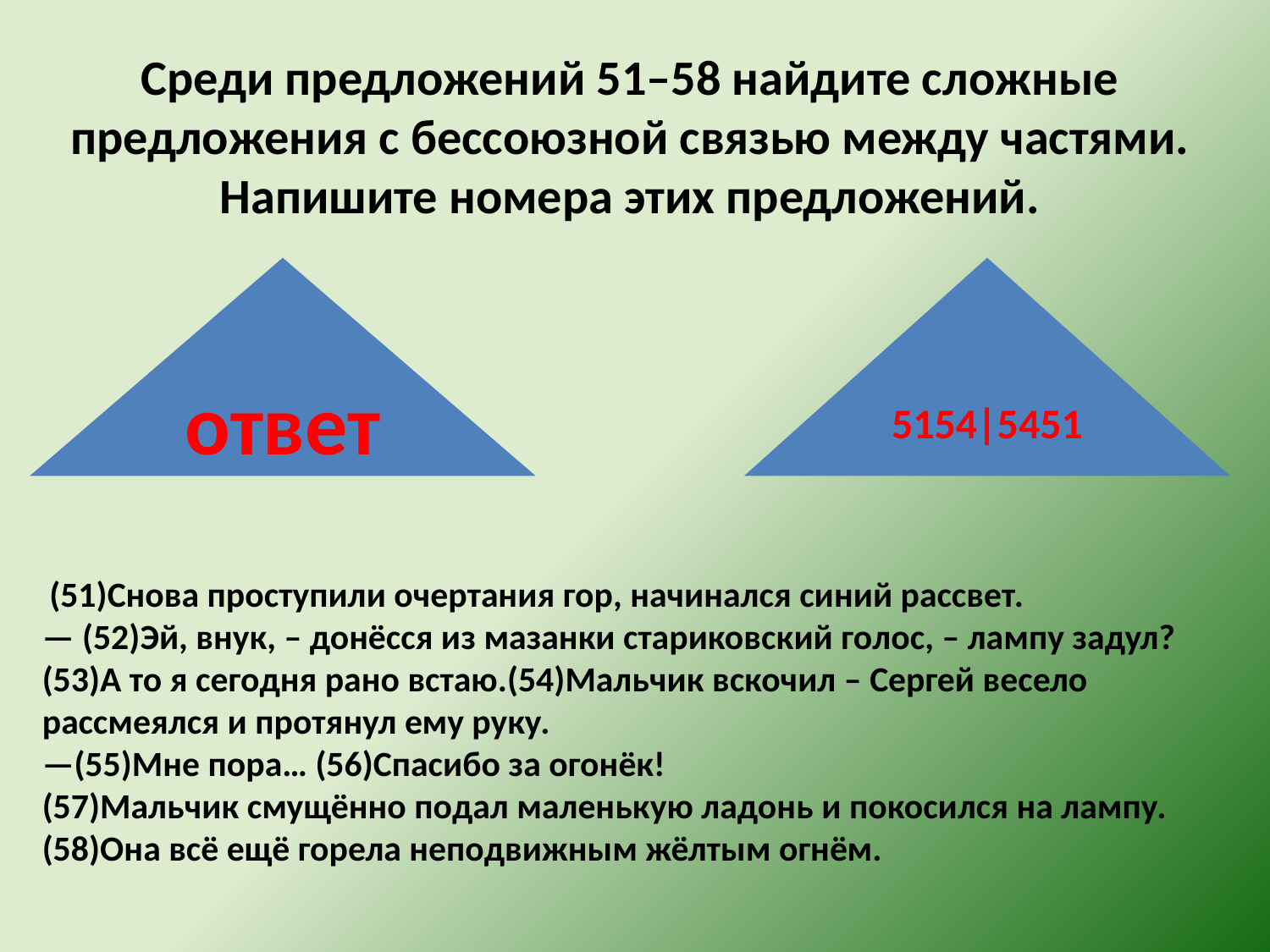

Среди предложений 51–58 найдите сложные предложения с бессоюзной связью между частями. Напишите номера этих предложений.

ответ
5154|5451
 (51)Снова проступили очертания гор, начинался синий рассвет.
— (52)Эй, внук, – донёсся из мазанки стариковский голос, – лампу задул? (53)А то я сегодня рано встаю.(54)Мальчик вскочил – Сергей весело рассмеялся и протянул ему руку.
—(55)Мне пора… (56)Спасибо за огонёк!
(57)Мальчик смущённо подал маленькую ладонь и покосился на лампу. (58)Она всё ещё горела неподвижным жёлтым огнём.